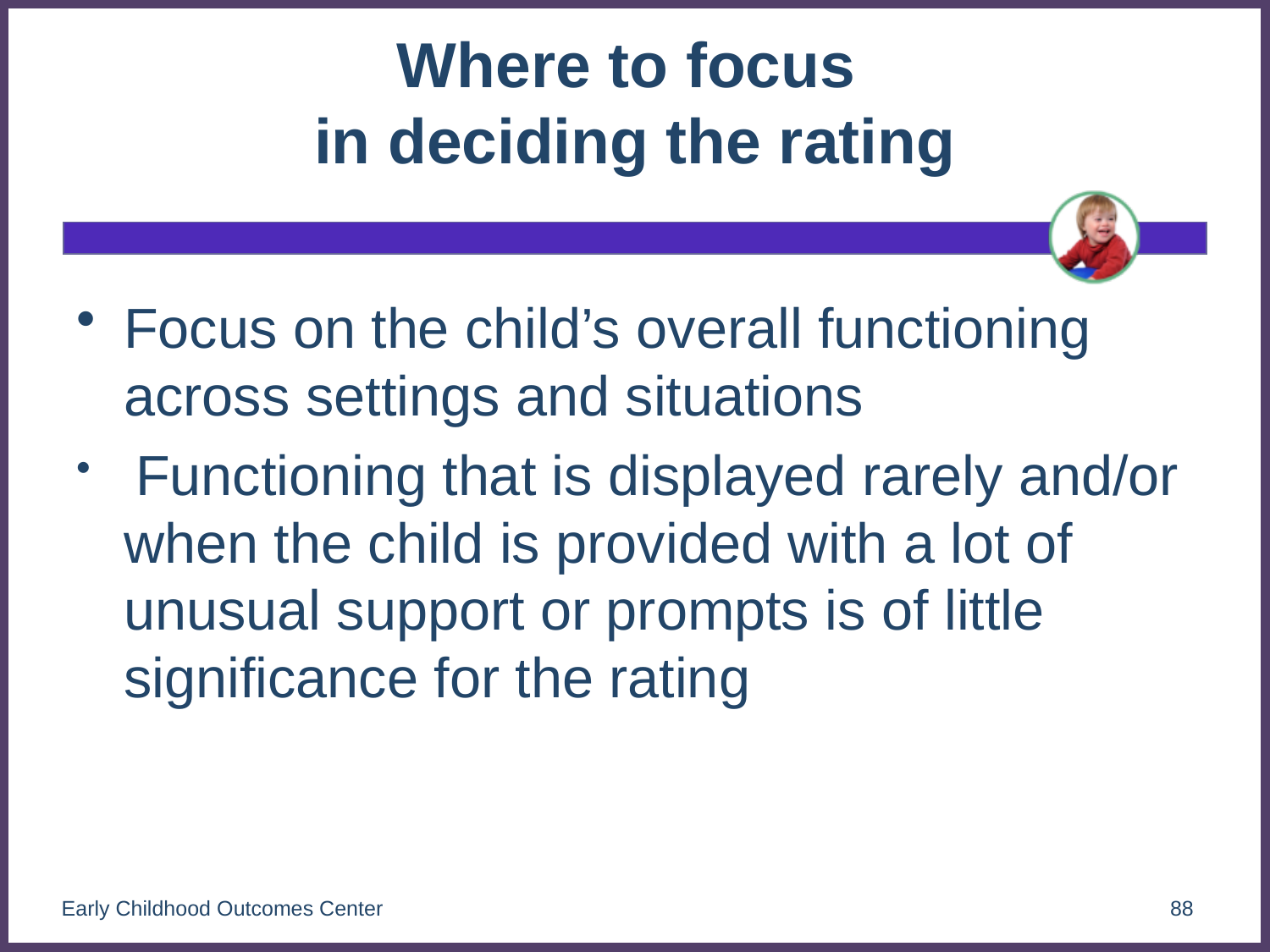

# Where to focus in deciding the rating
Focus on the child’s overall functioning across settings and situations
 Functioning that is displayed rarely and/or when the child is provided with a lot of unusual support or prompts is of little significance for the rating
Early Childhood Outcomes Center
88